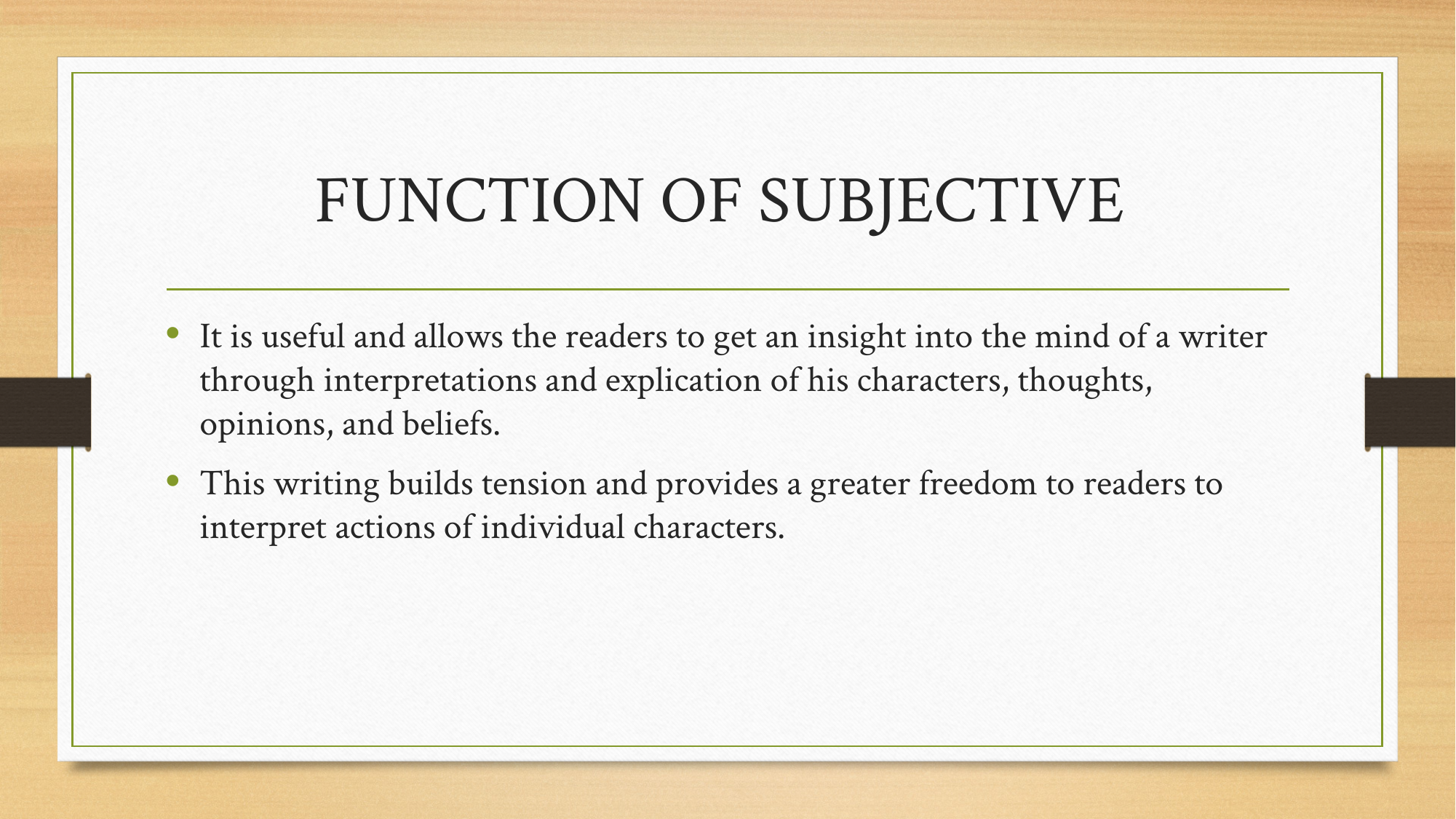

# FUNCTION OF SUBJECTIVE
It is useful and allows the readers to get an insight into the mind of a writer through interpretations and explication of his characters, thoughts, opinions, and beliefs.
This writing builds tension and provides a greater freedom to readers to interpret actions of individual characters.